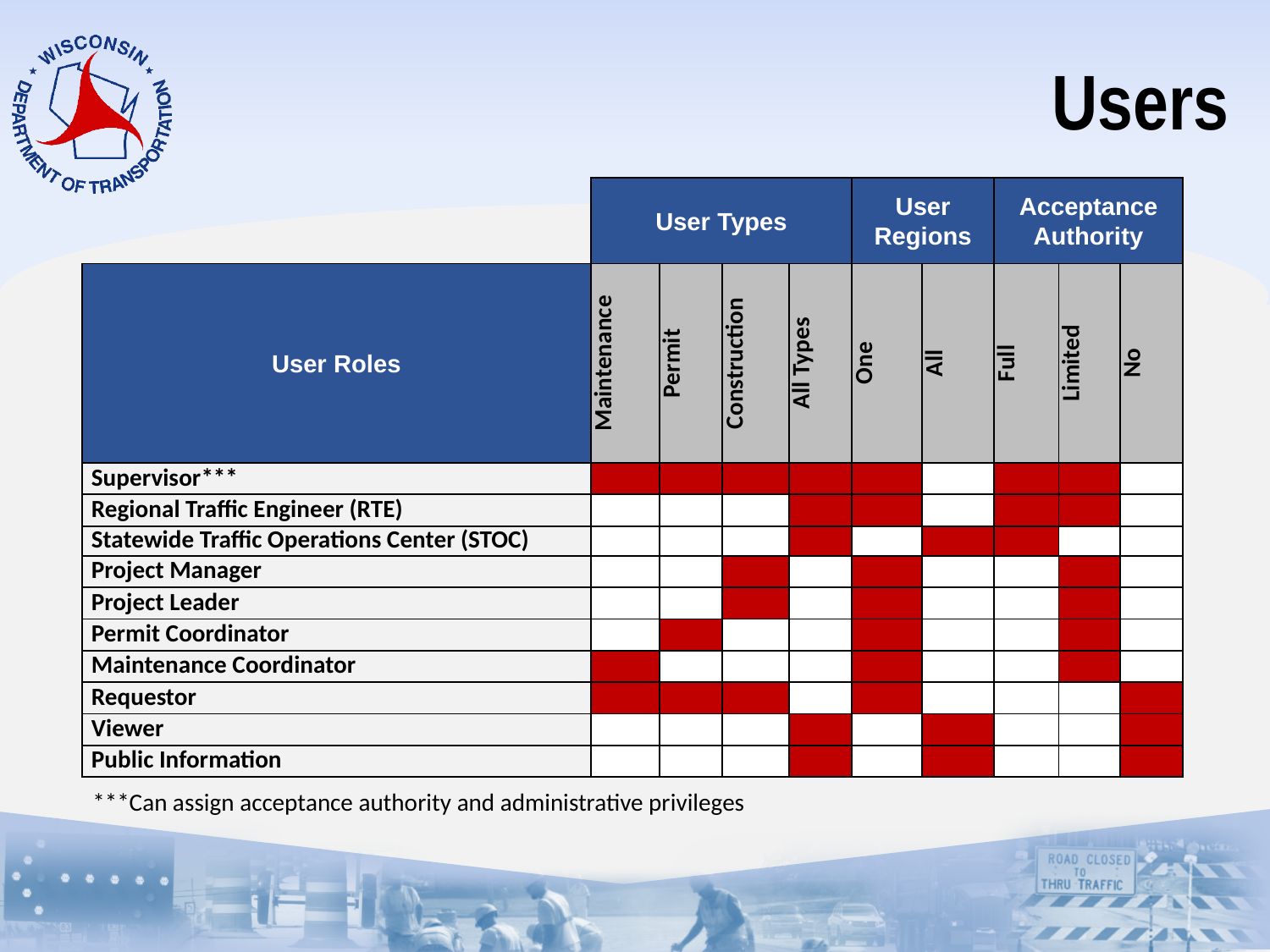

# Users
|  | User Types |  |  |  | User Regions |  | Acceptance Authority |  |  |
| --- | --- | --- | --- | --- | --- | --- | --- | --- | --- |
| User Roles | Maintenance | Permit | Construction | All Types | One | All | Full | Limited | No |
| Supervisor\*\*\* |  |  |  |  |  |  |  |  |  |
| Regional Traffic Engineer (RTE) |  |  |  |  |  |  |  |  |  |
| Statewide Traffic Operations Center (STOC) |  |  |  |  |  |  |  |  |  |
| Project Manager |  |  |  |  |  |  |  |  |  |
| Project Leader |  |  |  |  |  |  |  |  |  |
| Permit Coordinator |  |  |  |  |  |  |  |  |  |
| Maintenance Coordinator |  |  |  |  |  |  |  |  |  |
| Requestor |  |  |  |  |  |  |  |  |  |
| Viewer |  |  |  |  |  |  |  |  |  |
| Public Information |  |  |  |  |  |  |  |  |  |
***Can assign acceptance authority and administrative privileges